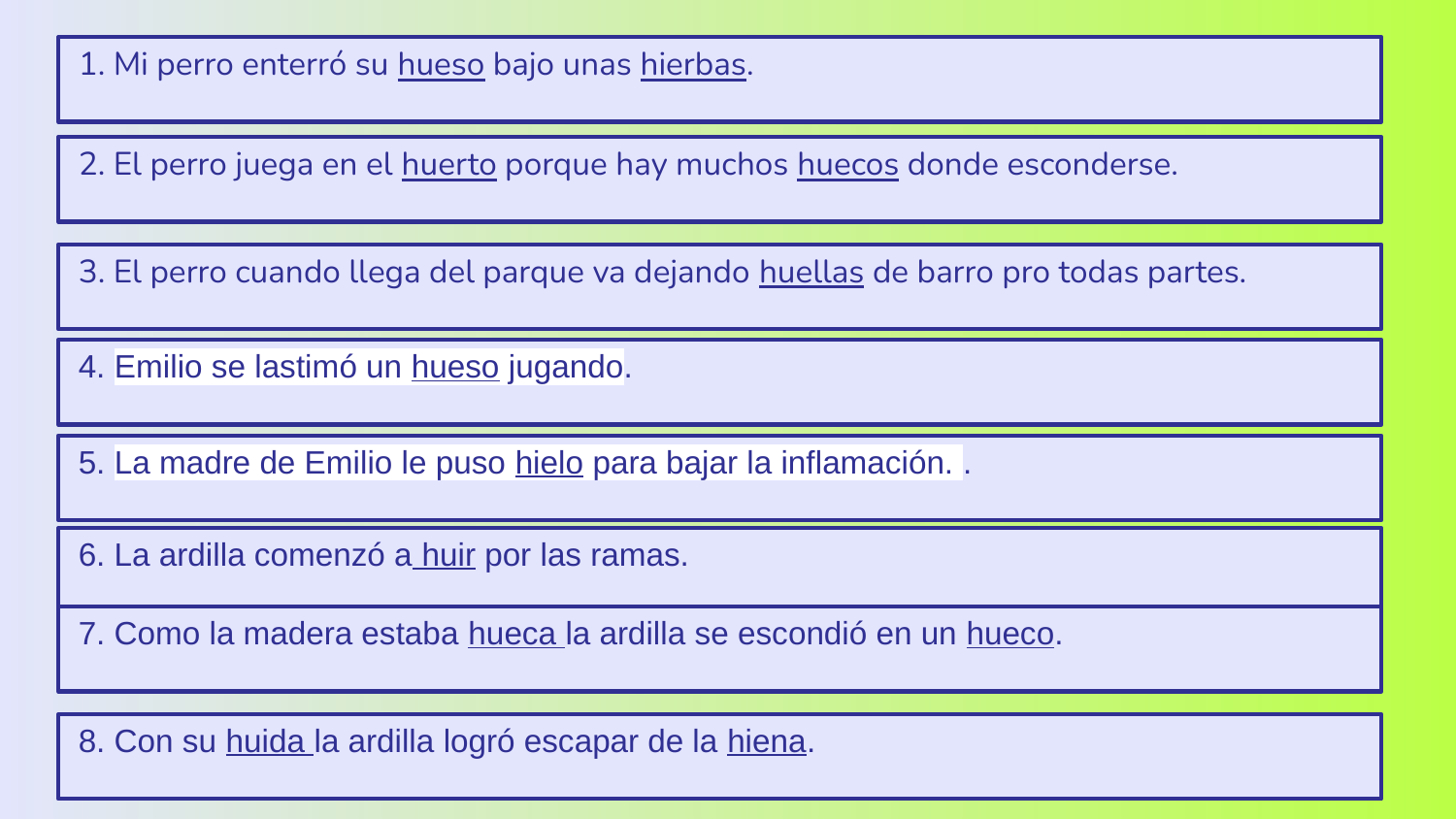

1. Mi perro enterró su hueso bajo unas hierbas.
2. El perro juega en el huerto porque hay muchos huecos donde esconderse.
3. El perro cuando llega del parque va dejando huellas de barro pro todas partes.
4. Emilio se lastimó un hueso jugando.
5. La madre de Emilio le puso hielo para bajar la inflamación. .
6. La ardilla comenzó a huir por las ramas.
7. Como la madera estaba hueca la ardilla se escondió en un hueco.
8. Con su huida la ardilla logró escapar de la hiena.